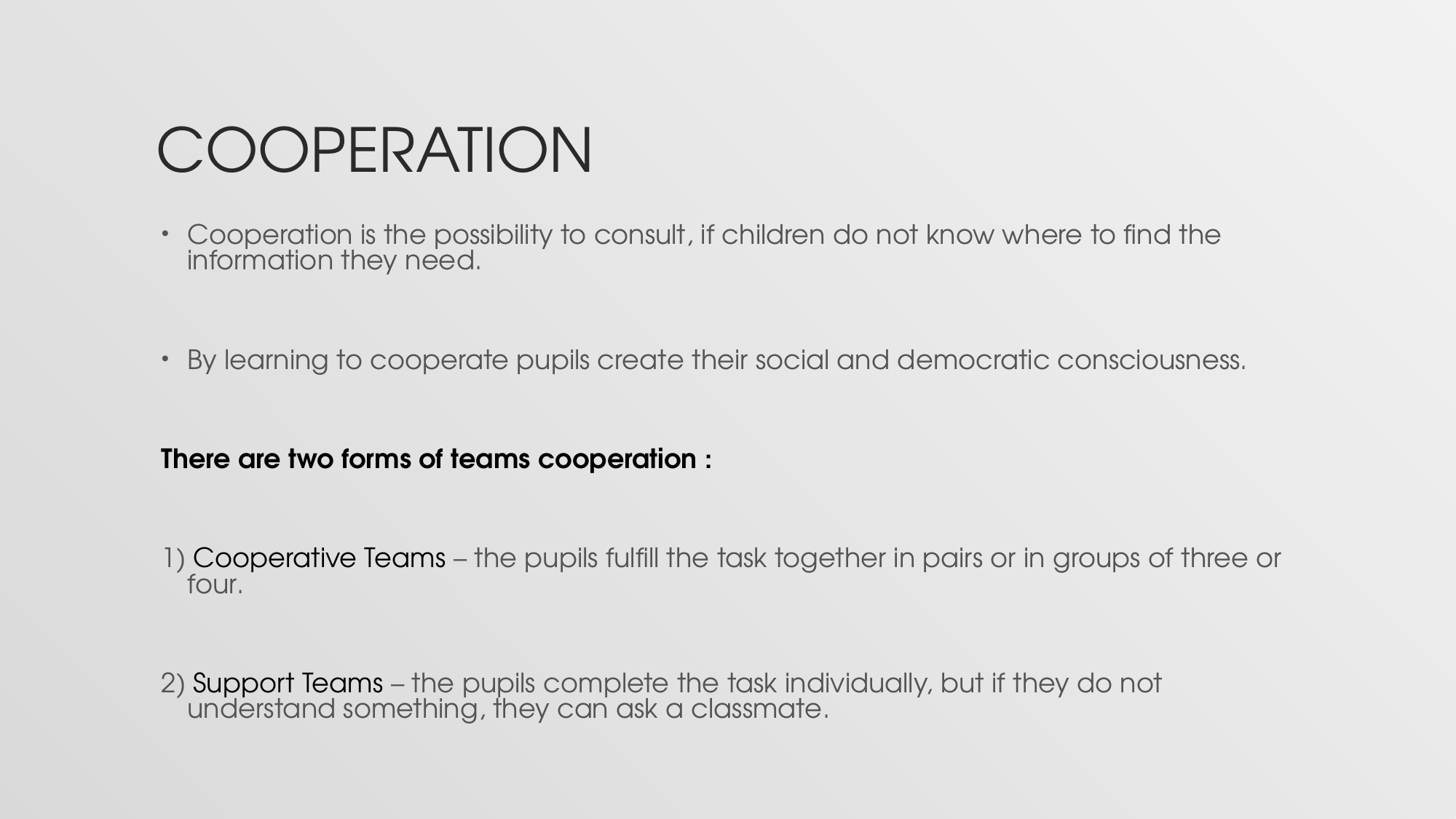

# Cooperation
Cooperation is the possibility to consult, if children do not know where to find the information they need.

By learning to cooperate pupils create their social and democratic consciousness.

There are two forms of teams cooperation :

1) Cooperative Teams – the pupils fulfill the task together in pairs or in groups of three or four.

2) Support Teams – the pupils complete the task individually, but if they do not understand something, they can ask a classmate.